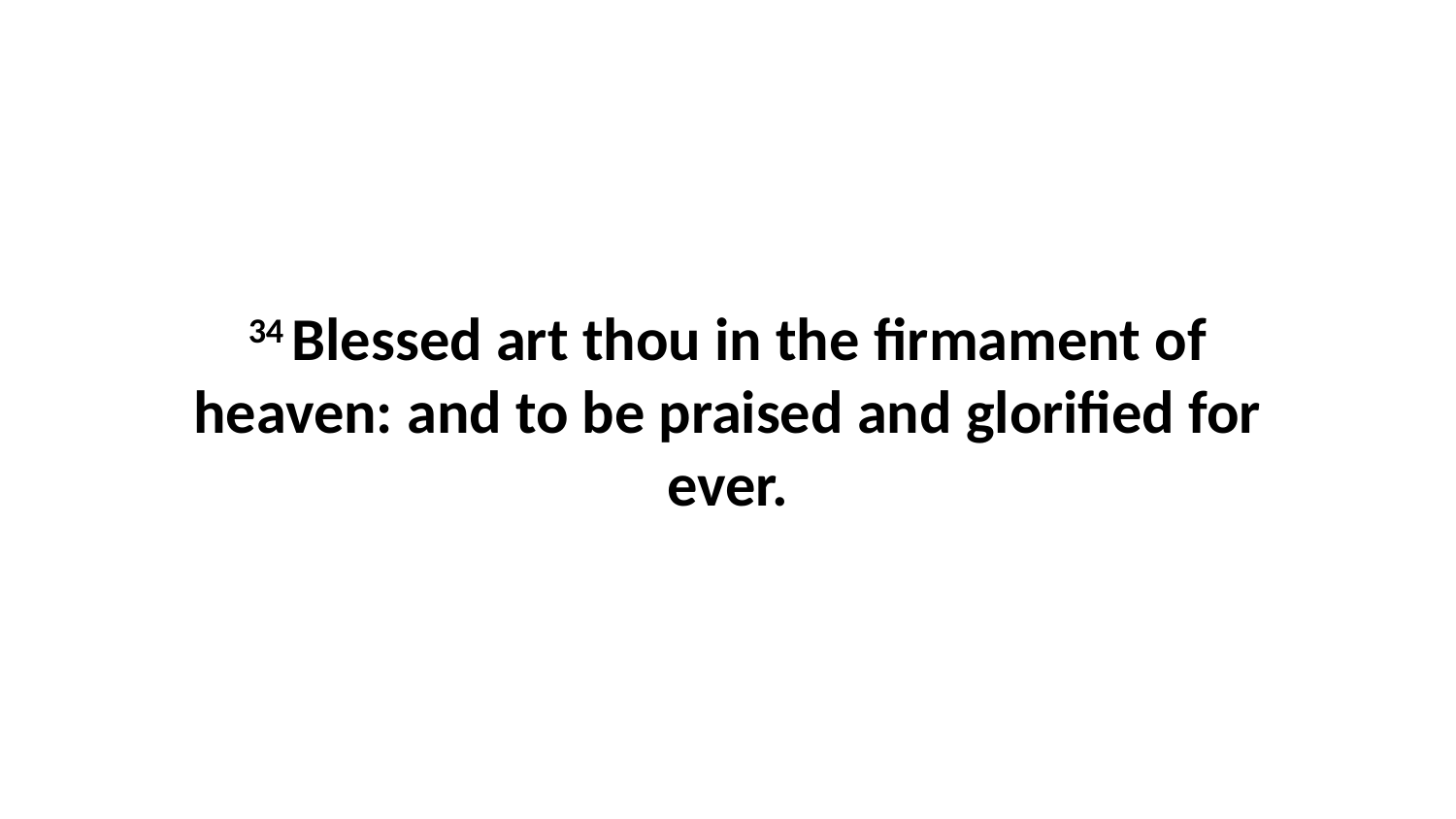

34 Blessed art thou in the firmament of heaven: and to be praised and glorified for ever.